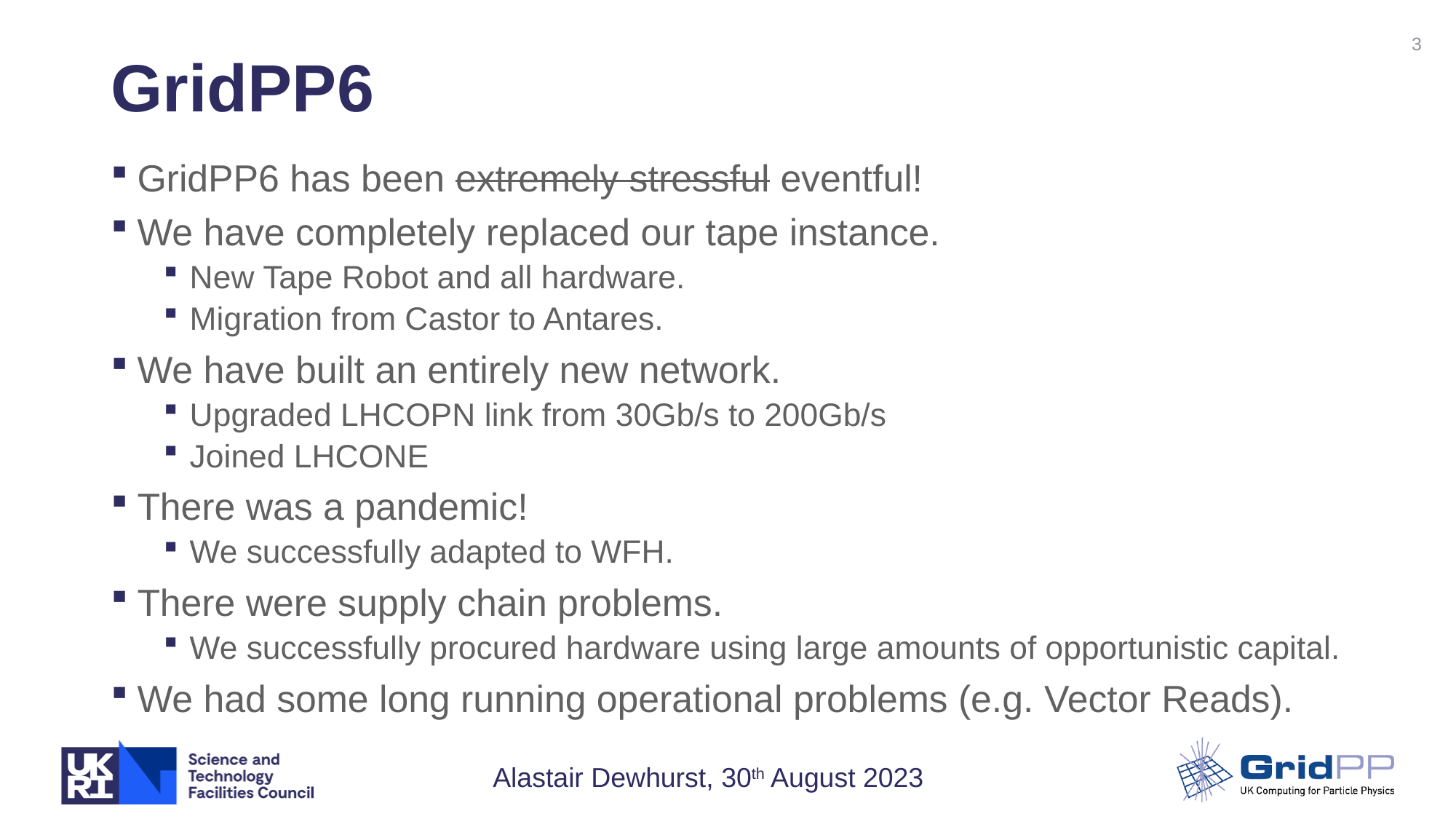

3
# GridPP6
GridPP6 has been extremely stressful eventful!
We have completely replaced our tape instance.
New Tape Robot and all hardware.
Migration from Castor to Antares.
We have built an entirely new network.
Upgraded LHCOPN link from 30Gb/s to 200Gb/s
Joined LHCONE
There was a pandemic!
We successfully adapted to WFH.
There were supply chain problems.
We successfully procured hardware using large amounts of opportunistic capital.
We had some long running operational problems (e.g. Vector Reads).
Alastair Dewhurst, 30th August 2023